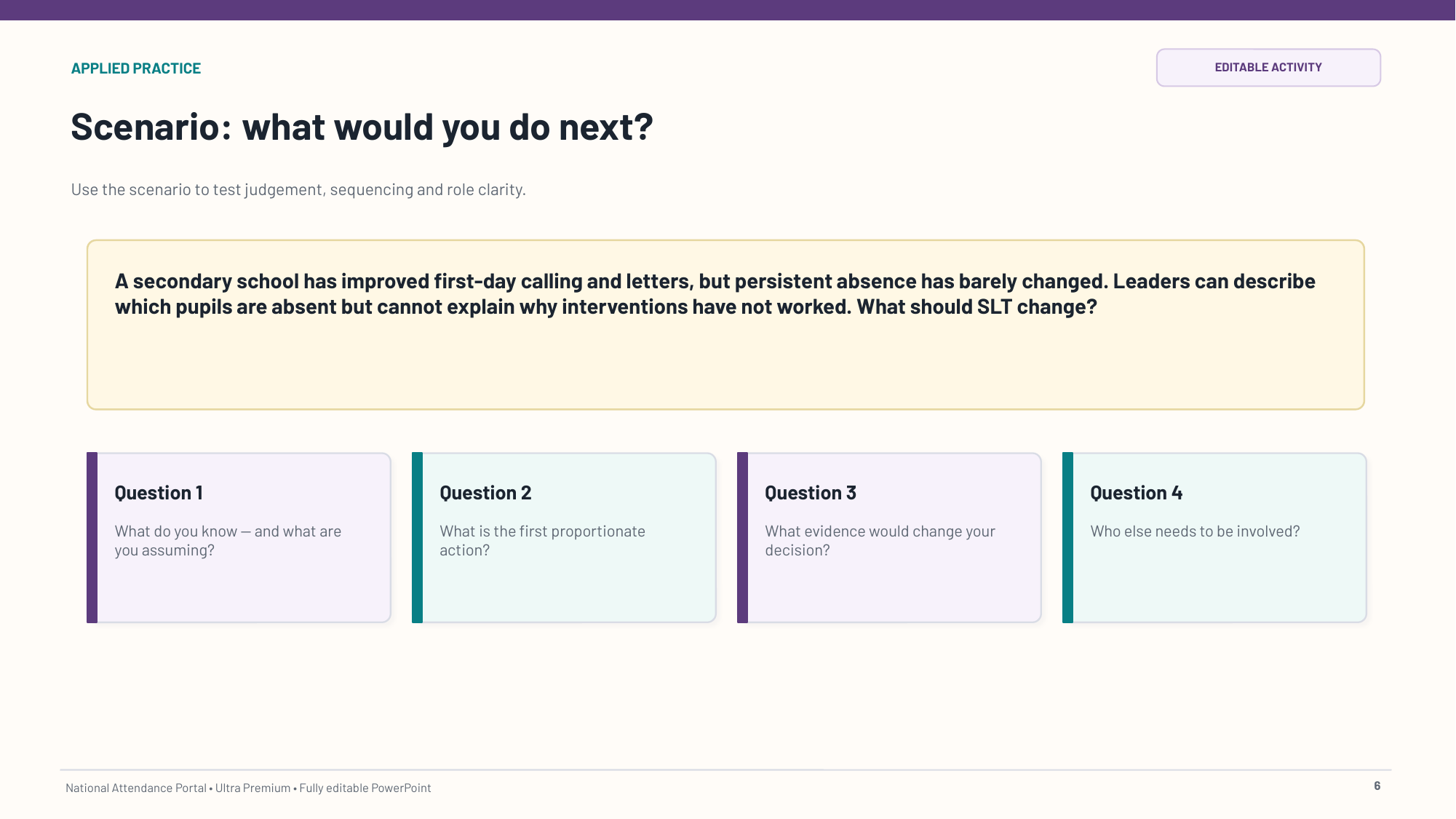

EDITABLE ACTIVITY
APPLIED PRACTICE
Scenario: what would you do next?
Use the scenario to test judgement, sequencing and role clarity.

A secondary school has improved first-day calling and letters, but persistent absence has barely changed. Leaders can describe which pupils are absent but cannot explain why interventions have not worked. What should SLT change?

Question 1
Question 2
Question 3
Question 4
What do you know — and what are you assuming?
What is the first proportionate action?
What evidence would change your decision?
Who else needs to be involved?

6
National Attendance Portal • Ultra Premium • Fully editable PowerPoint